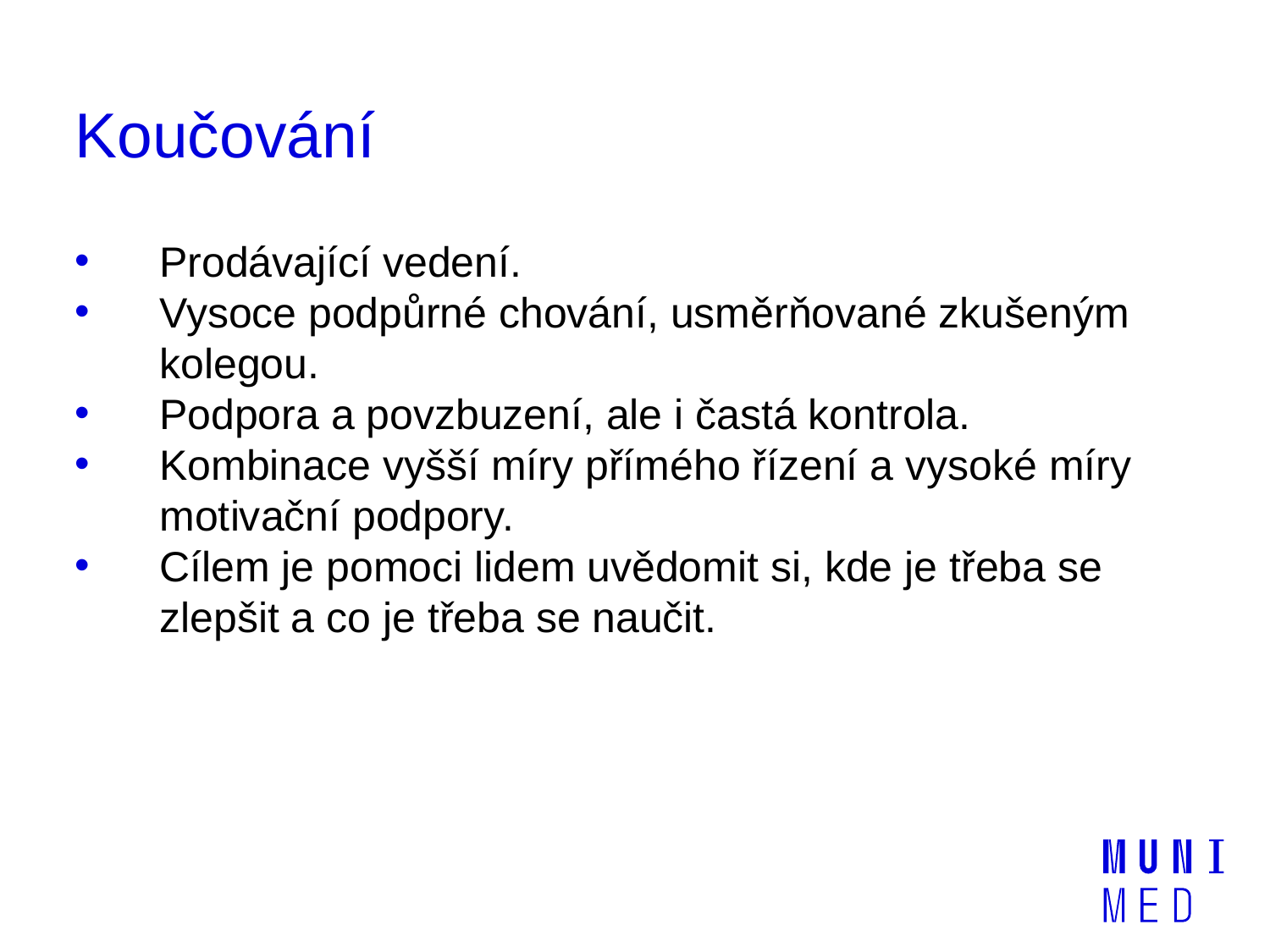

# Koučování
Prodávající vedení.
Vysoce podpůrné chování, usměrňované zkušeným kolegou.
Podpora a povzbuzení, ale i častá kontrola.
Kombinace vyšší míry přímého řízení a vysoké míry motivační podpory.
Cílem je pomoci lidem uvědomit si, kde je třeba se zlepšit a co je třeba se naučit.